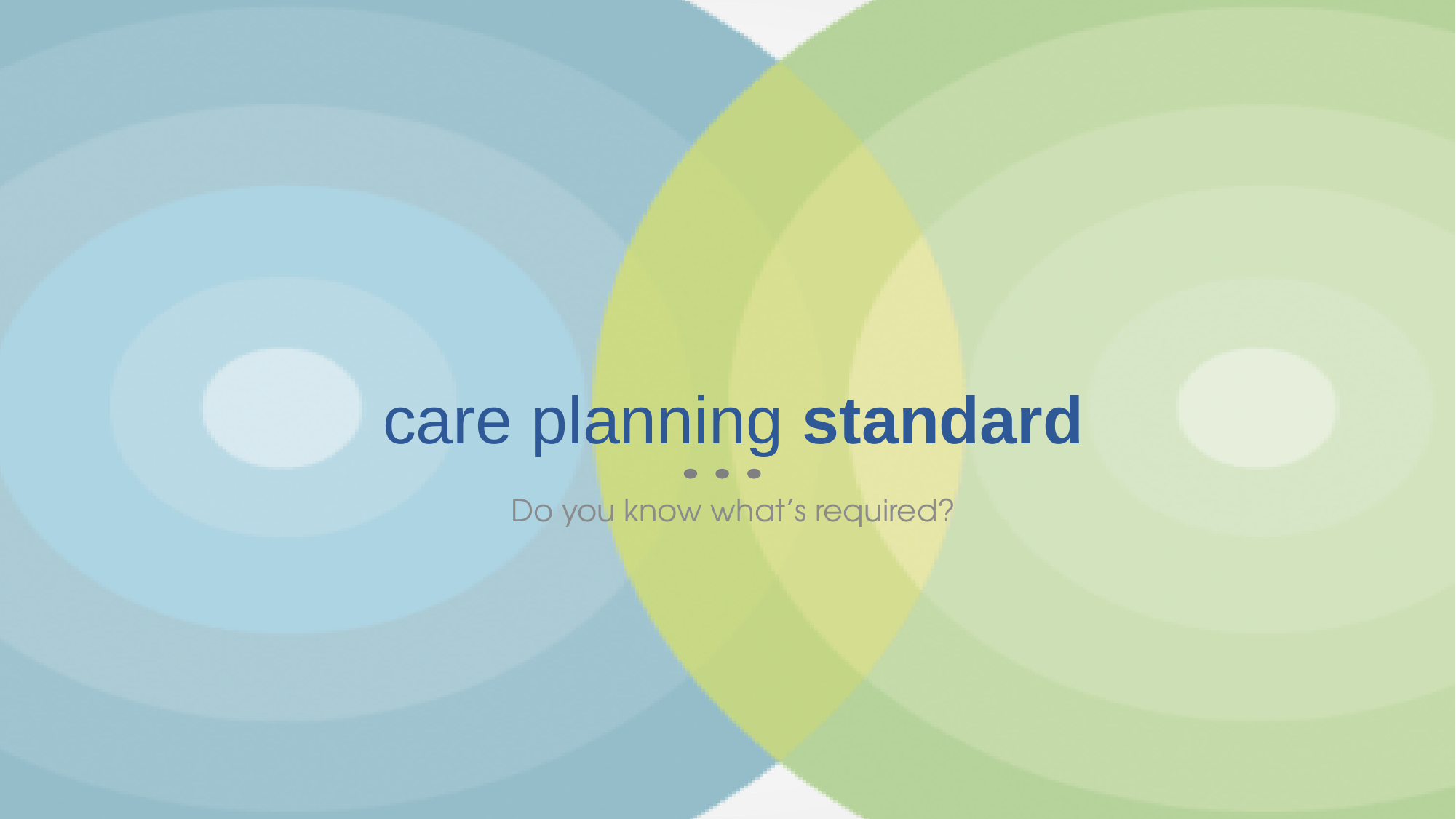

# care planning standard
Do you know what’s required?